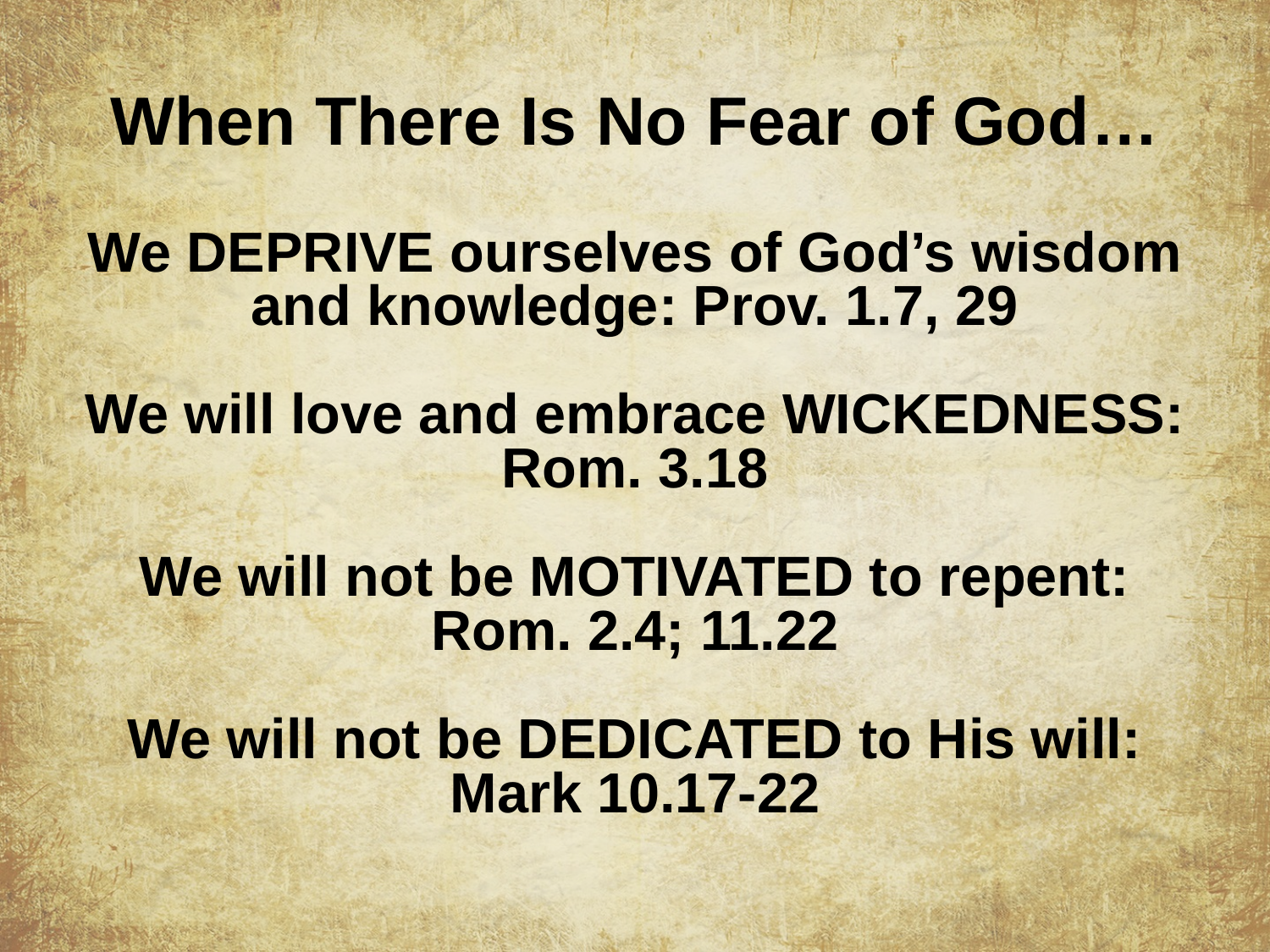

# When There Is No Fear of God…
We DEPRIVE ourselves of God’s wisdom and knowledge: Prov. 1.7, 29

We will love and embrace WICKEDNESS:
Rom. 3.18

We will not be MOTIVATED to repent:
Rom. 2.4; 11.22

We will not be DEDICATED to His will:
Mark 10.17-22